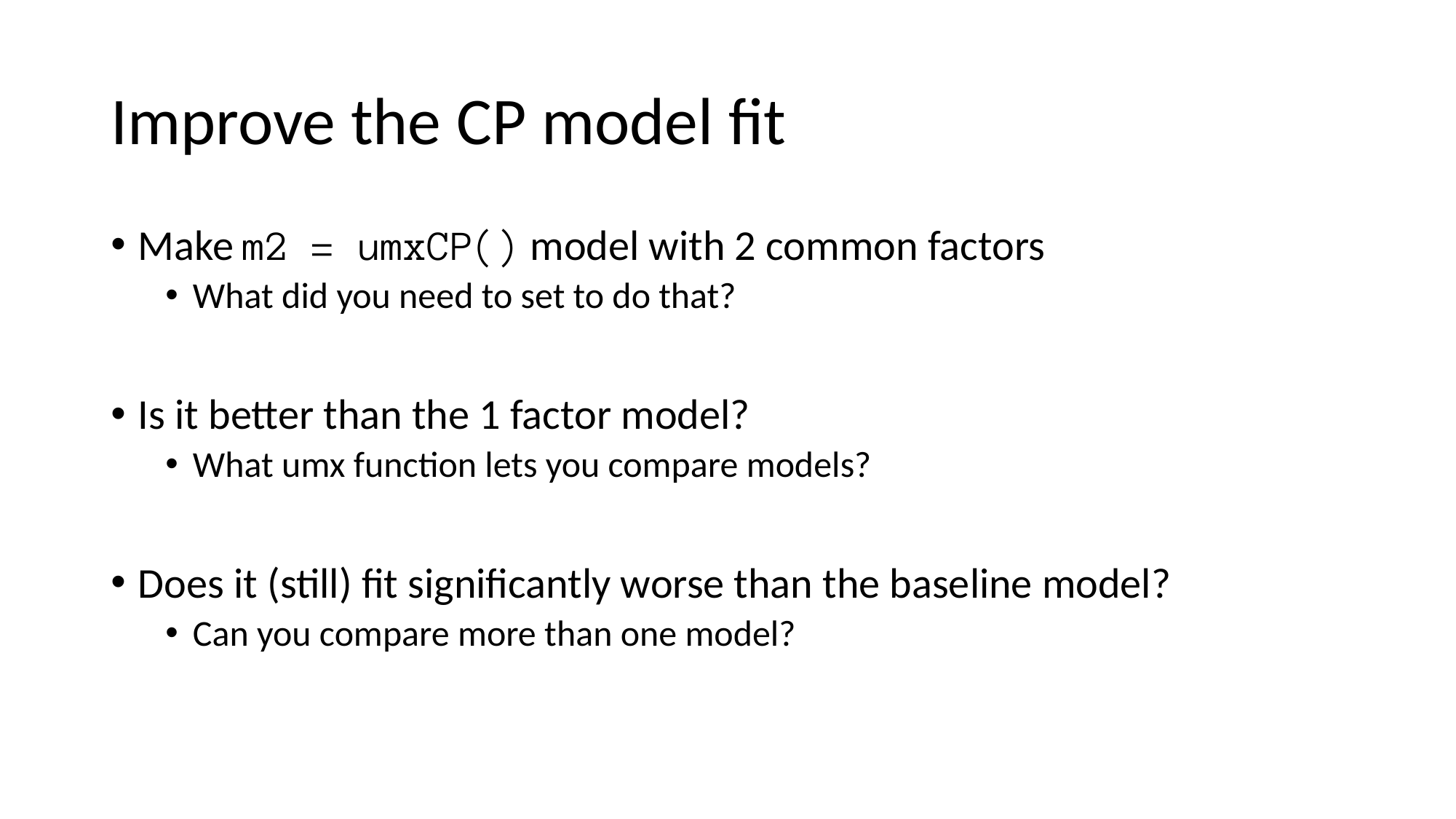

# Improve the CP model fit
Make m2 = umxCP() model with 2 common factors
What did you need to set to do that?

Is it better than the 1 factor model?
What umx function lets you compare models?

Does it (still) fit significantly worse than the baseline model?
Can you compare more than one model?